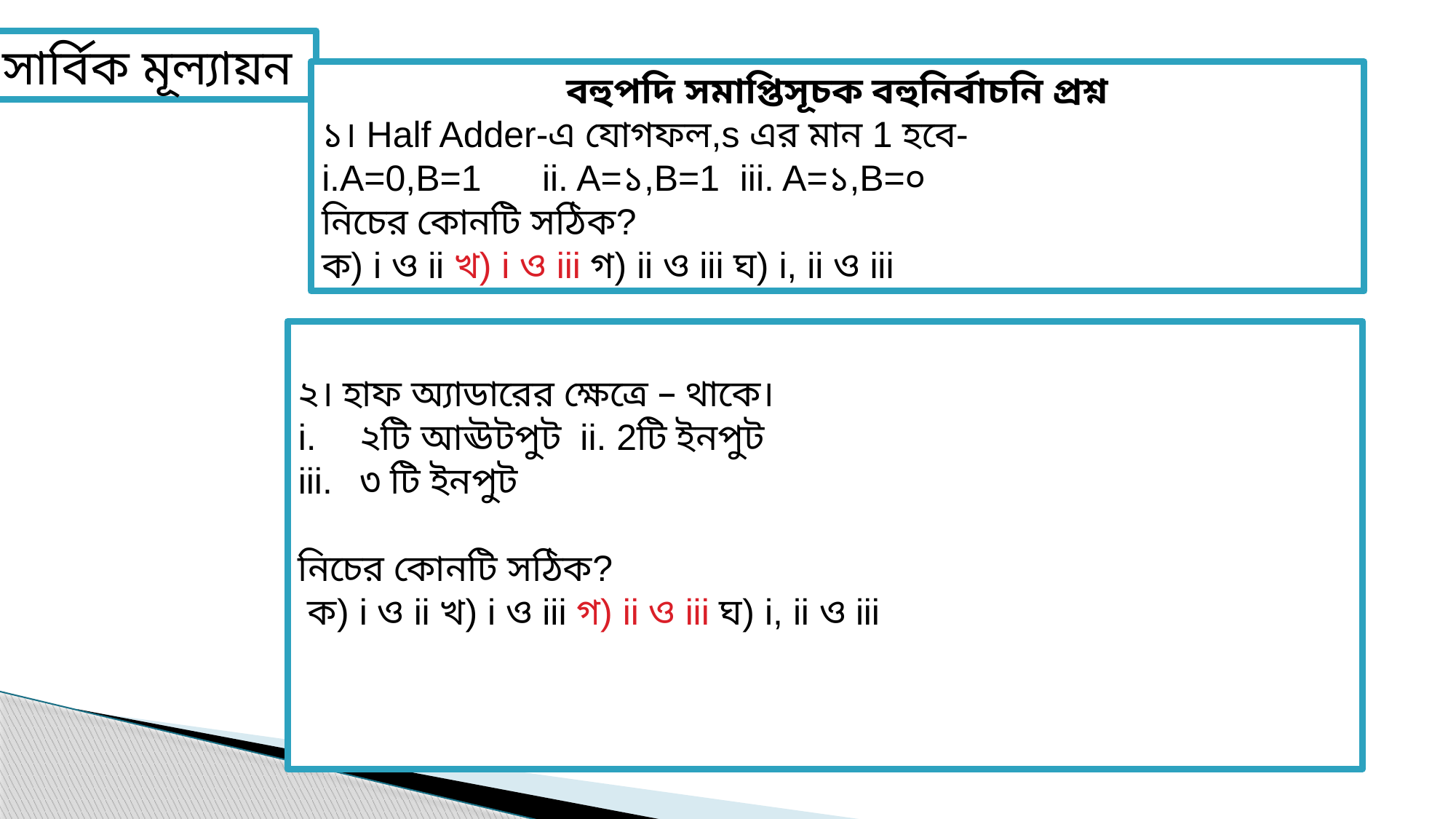

সার্বিক মূল্যায়ন
বহুপদি সমাপ্তিসূচক বহুনির্বাচনি প্রশ্ন
১। Half Adder-এ যোগফল,s এর মান 1 হবে-
i.A=0,B=1      ii. A=১,B=1  iii. A=১,B=০
নিচের কোনটি সঠিক?
ক) i ও ii খ) i ও iii গ) ii ও iii ঘ) i, ii ও iii

২। হাফ অ্যাডারের ক্ষেত্রে – থাকে।
২টি আঊটপুট  ii. 2টি ইনপুট
৩ টি ইনপুট

নিচের কোনটি সঠিক?
 ক) i ও ii খ) i ও iii গ) ii ও iii ঘ) i, ii ও iii